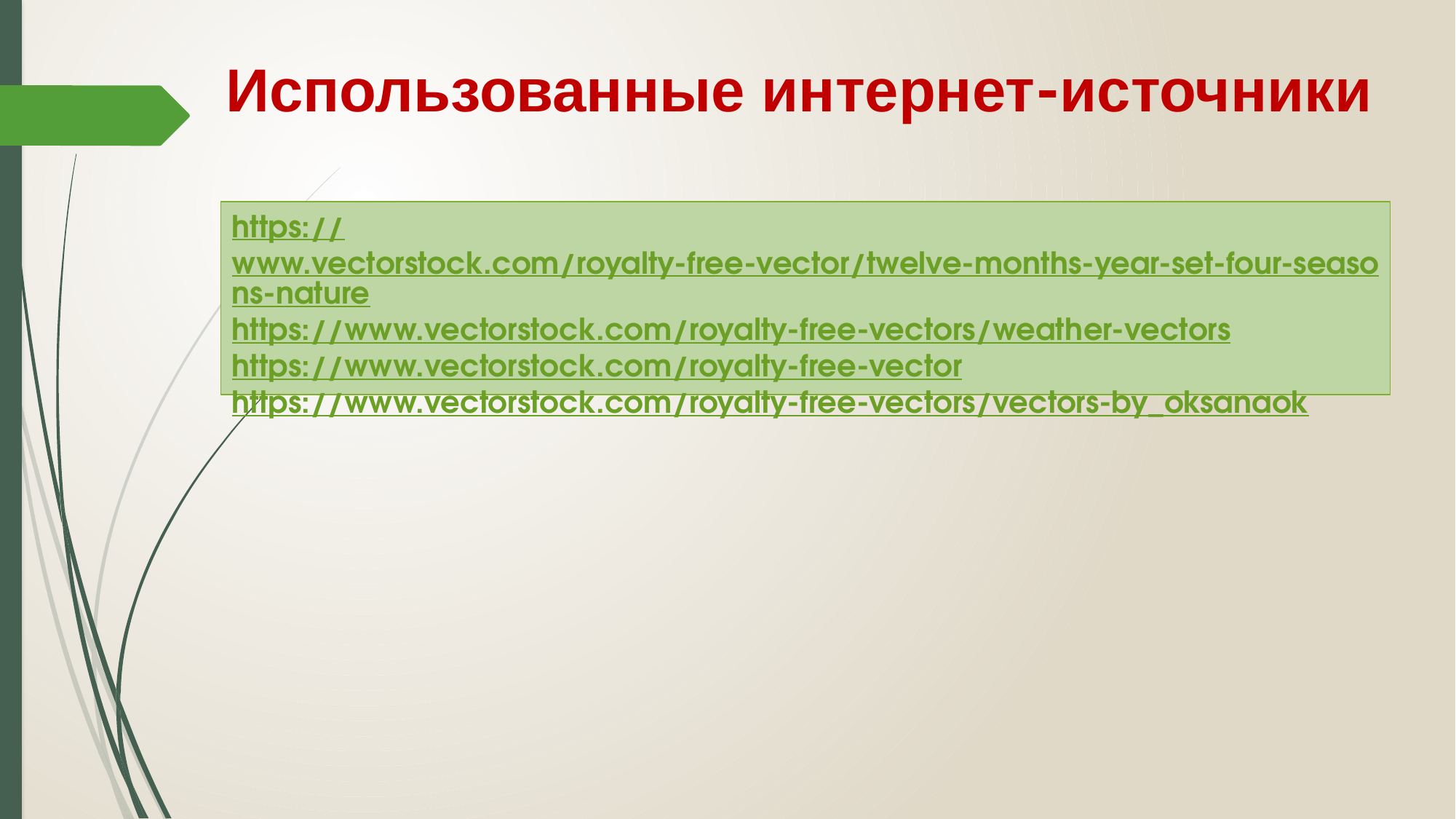

# Использованные интернет-источники
https://www.vectorstock.com/royalty-free-vector/twelve-months-year-set-four-seasons-nature
https://www.vectorstock.com/royalty-free-vectors/weather-vectors
https://www.vectorstock.com/royalty-free-vector
https://www.vectorstock.com/royalty-free-vectors/vectors-by_oksanaok